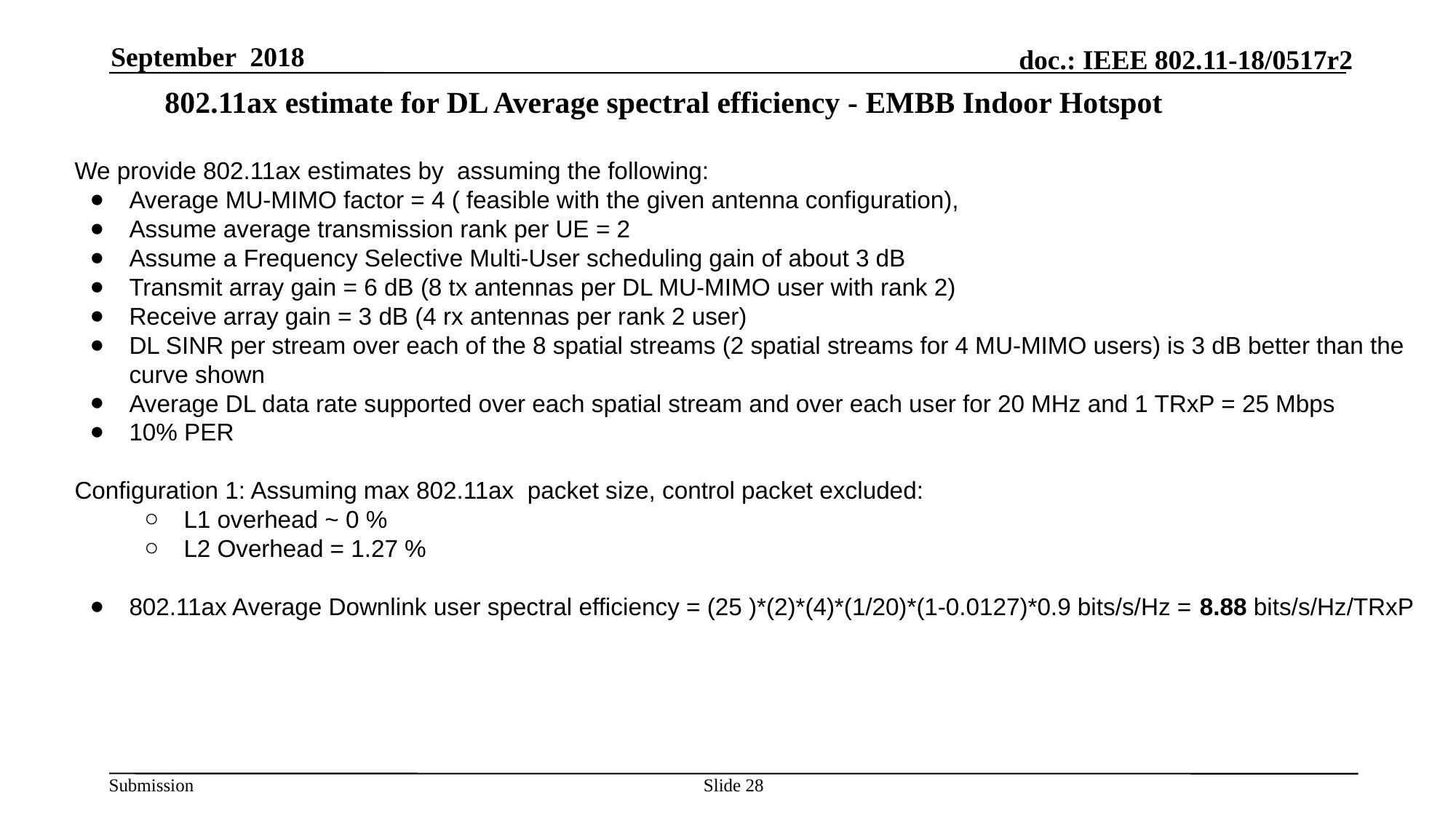

September  2018
# 802.11ax estimate for DL Average spectral efficiency - EMBB Indoor Hotspot
We provide 802.11ax estimates by  assuming the following:
Average MU-MIMO factor = 4 ( feasible with the given antenna configuration),
Assume average transmission rank per UE = 2
Assume a Frequency Selective Multi-User scheduling gain of about 3 dB
Transmit array gain = 6 dB (8 tx antennas per DL MU-MIMO user with rank 2)
Receive array gain = 3 dB (4 rx antennas per rank 2 user)
DL SINR per stream over each of the 8 spatial streams (2 spatial streams for 4 MU-MIMO users) is 3 dB better than the curve shown
Average DL data rate supported over each spatial stream and over each user for 20 MHz and 1 TRxP = 25 Mbps
10% PER

Configuration 1: Assuming max 802.11ax  packet size, control packet excluded:
L1 overhead ~ 0 %
L2 Overhead = 1.27 %

802.11ax Average Downlink user spectral efficiency = (25 )*(2)*(4)*(1/20)*(1-0.0127)*0.9 bits/s/Hz = 8.88 bits/s/Hz/TRxP
Slide 28